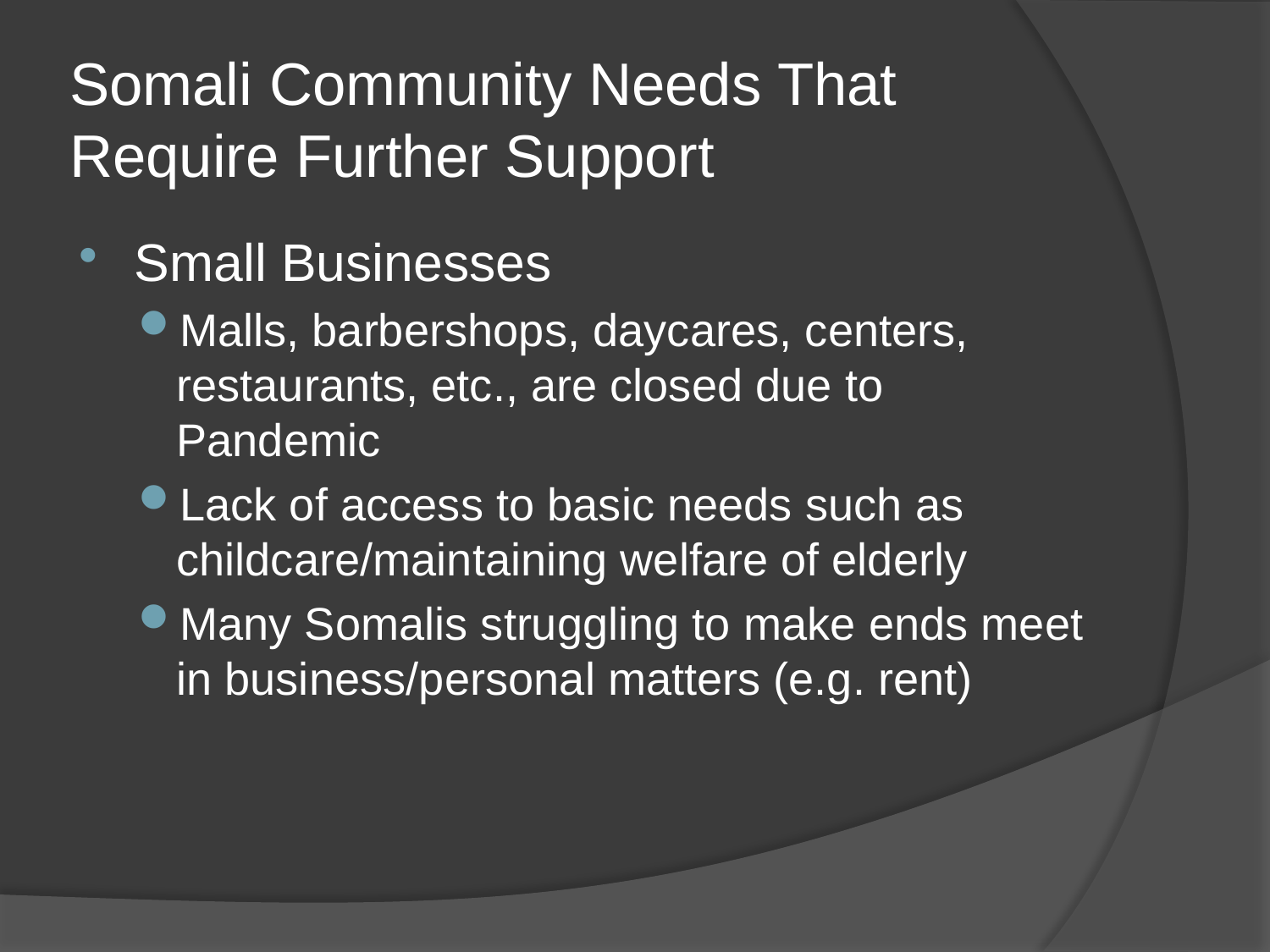

# Somali Community Needs That Require Further Support
Small Businesses
Malls, barbershops, daycares, centers, restaurants, etc., are closed due to Pandemic
Lack of access to basic needs such as childcare/maintaining welfare of elderly
Many Somalis struggling to make ends meet in business/personal matters (e.g. rent)